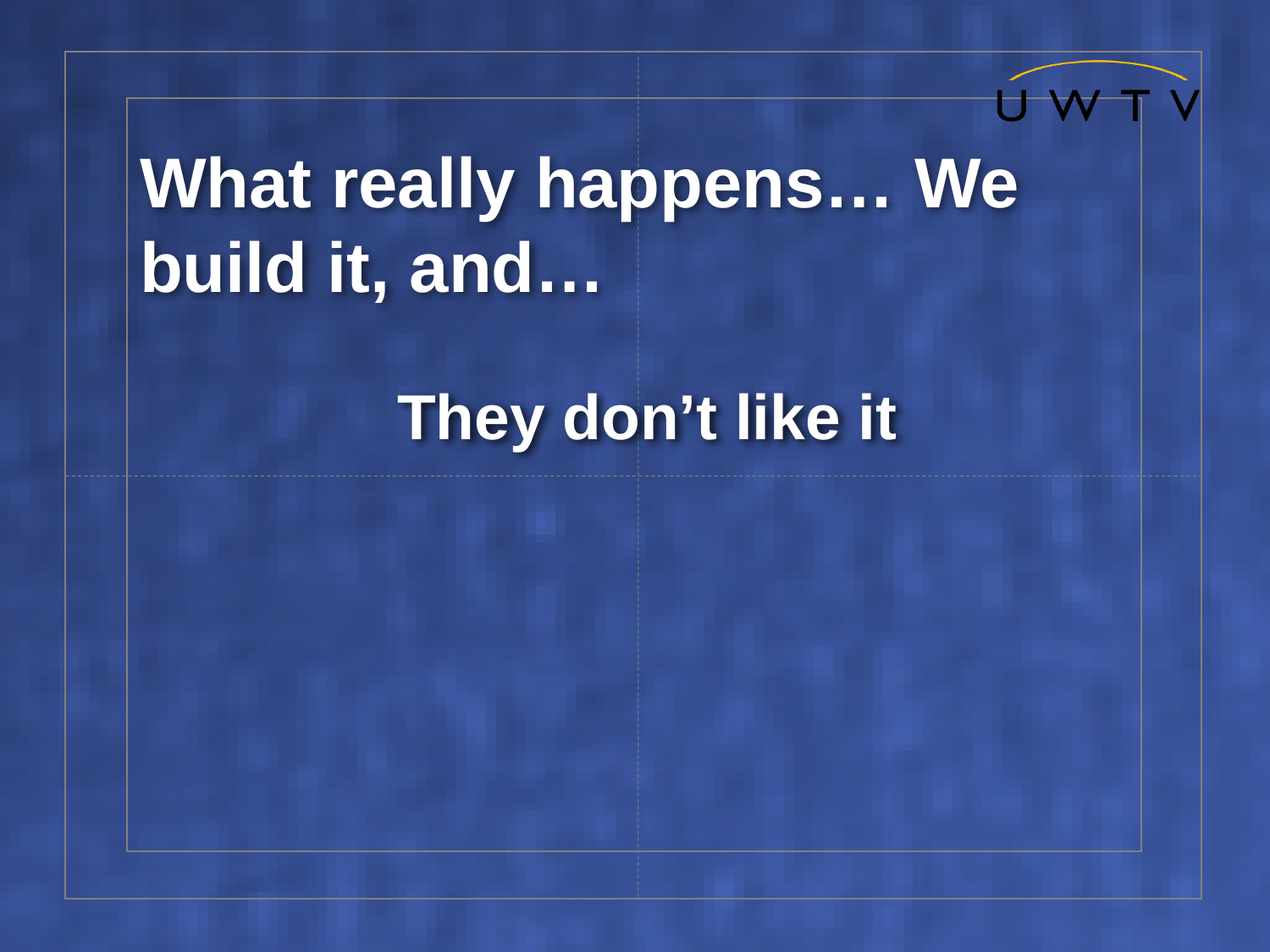

# What really happens… We build it, and…
They don’t like it